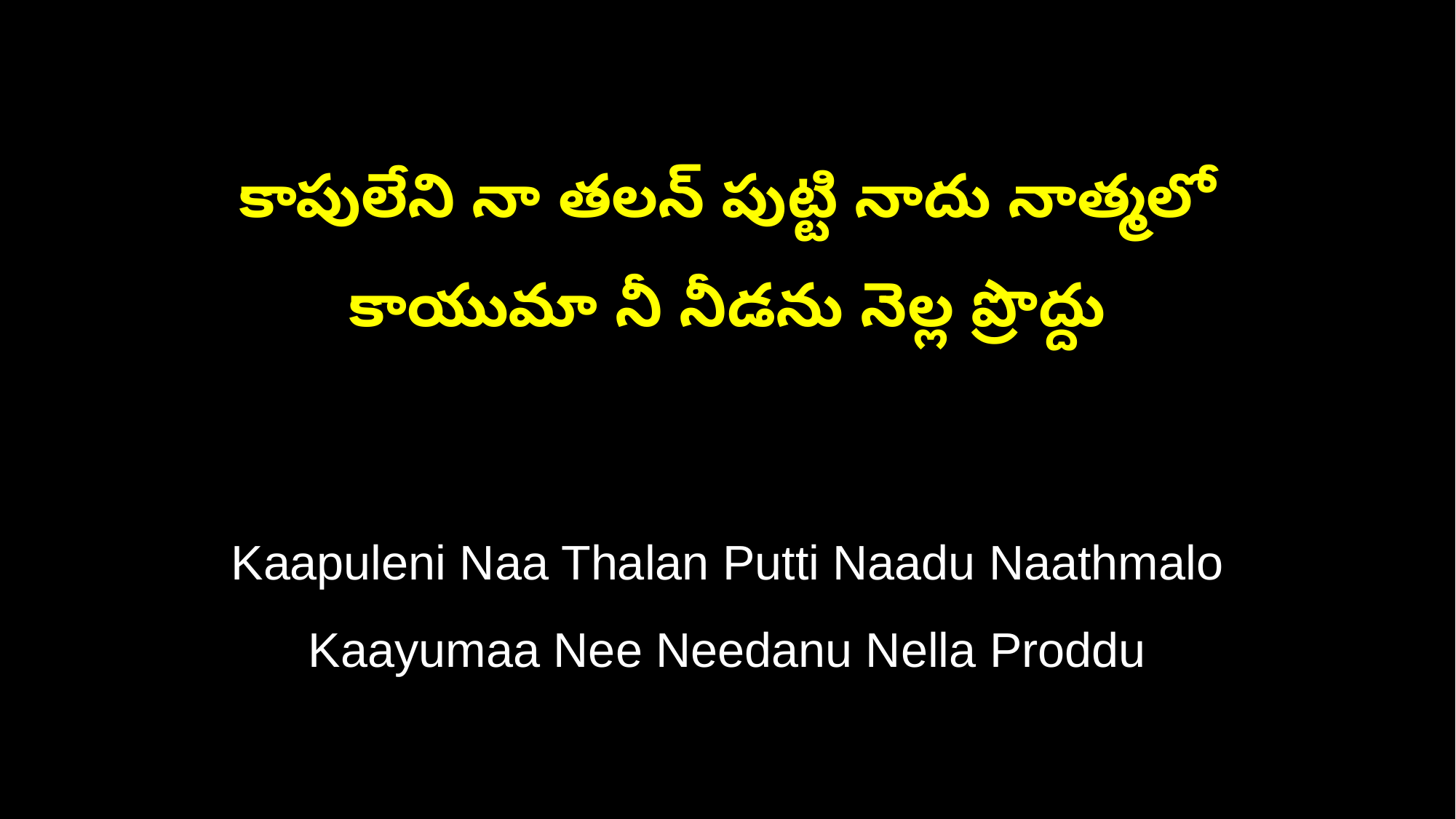

కాపులేని నా తలన్‌ పుట్టి నాదు నాత్మలో
కాయుమా నీ నీడను నెల్ల ప్రొద్దు
Kaapuleni Naa Thalan Putti Naadu Naathmalo
Kaayumaa Nee Needanu Nella Proddu